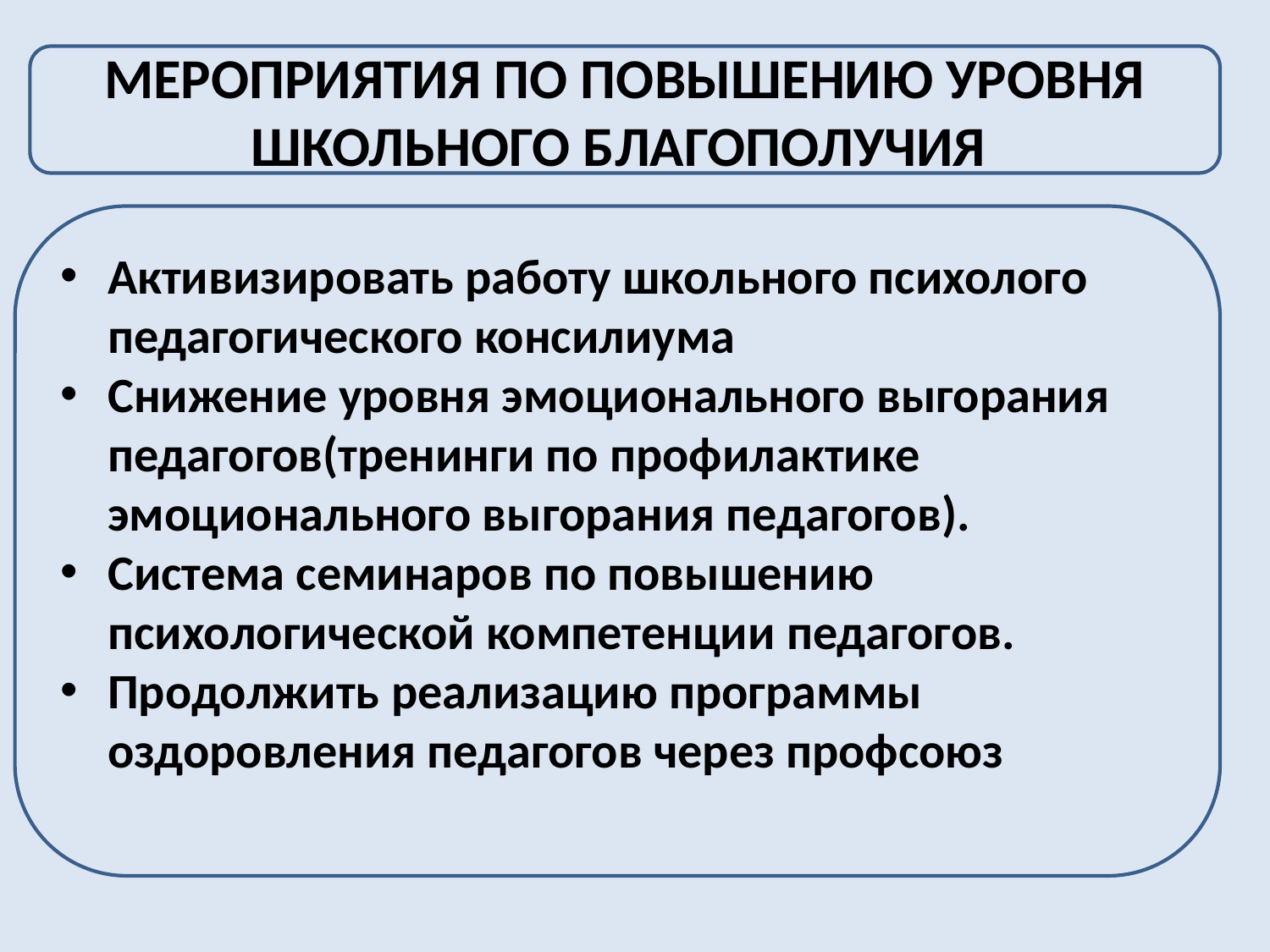

МЕРОПРИЯТИЯ ПО ПОВЫШЕНИЮ УРОВНЯ ШКОЛЬНОГО БЛАГОПОЛУЧИЯ
Активизировать работу школьного психолого педагогического консилиума
Снижение уровня эмоционального выгорания педагогов(тренинги по профилактике эмоционального выгорания педагогов).
Система семинаров по повышению психологической компетенции педагогов.
Продолжить реализацию программы оздоровления педагогов через профсоюз